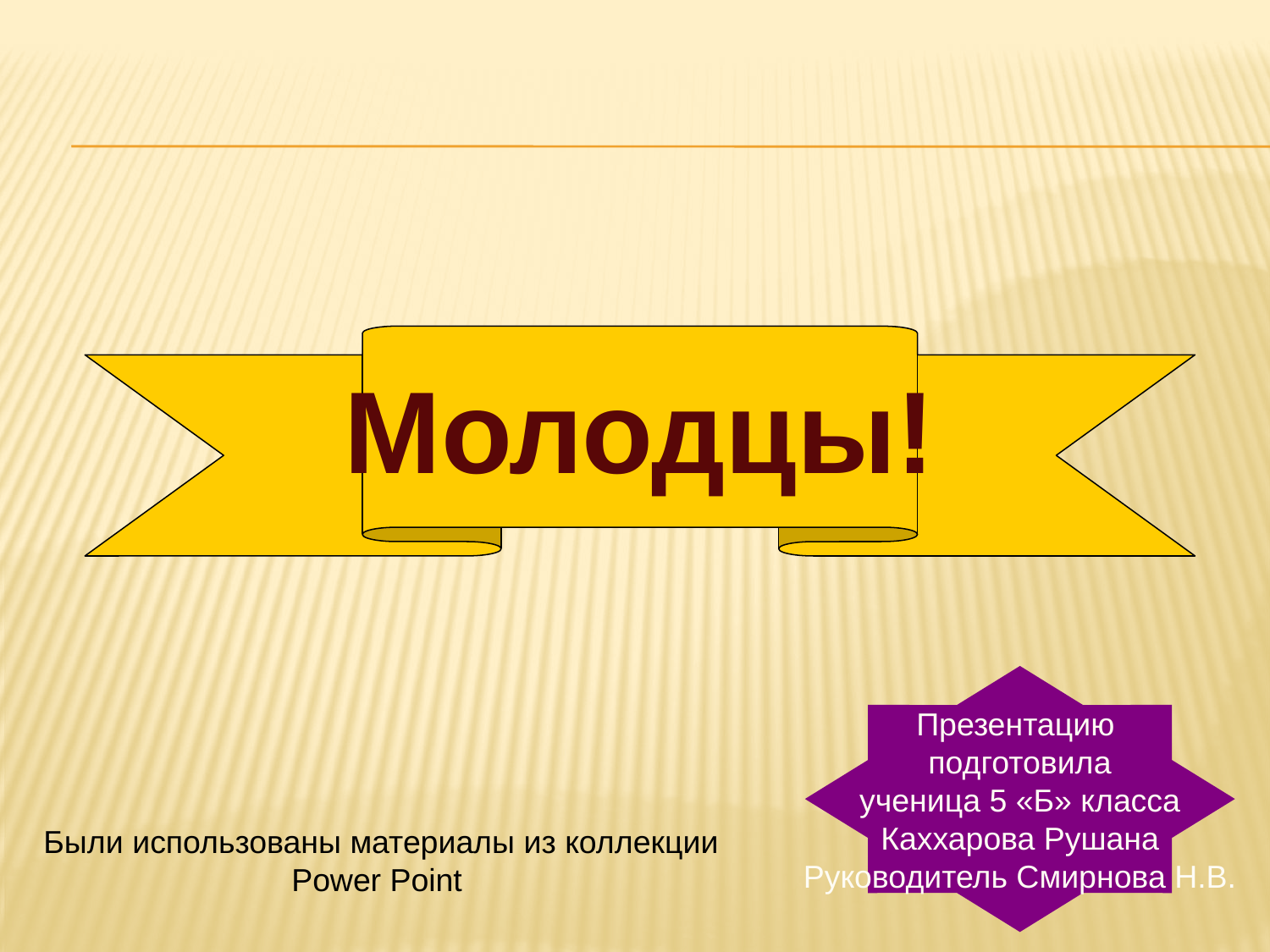

Молодцы!
Презентацию
подготовила
ученица 5 «Б» класса
Каххарова Рушана
Руководитель Смирнова Н.В.
Были использованы материалы из коллекции
Power Point